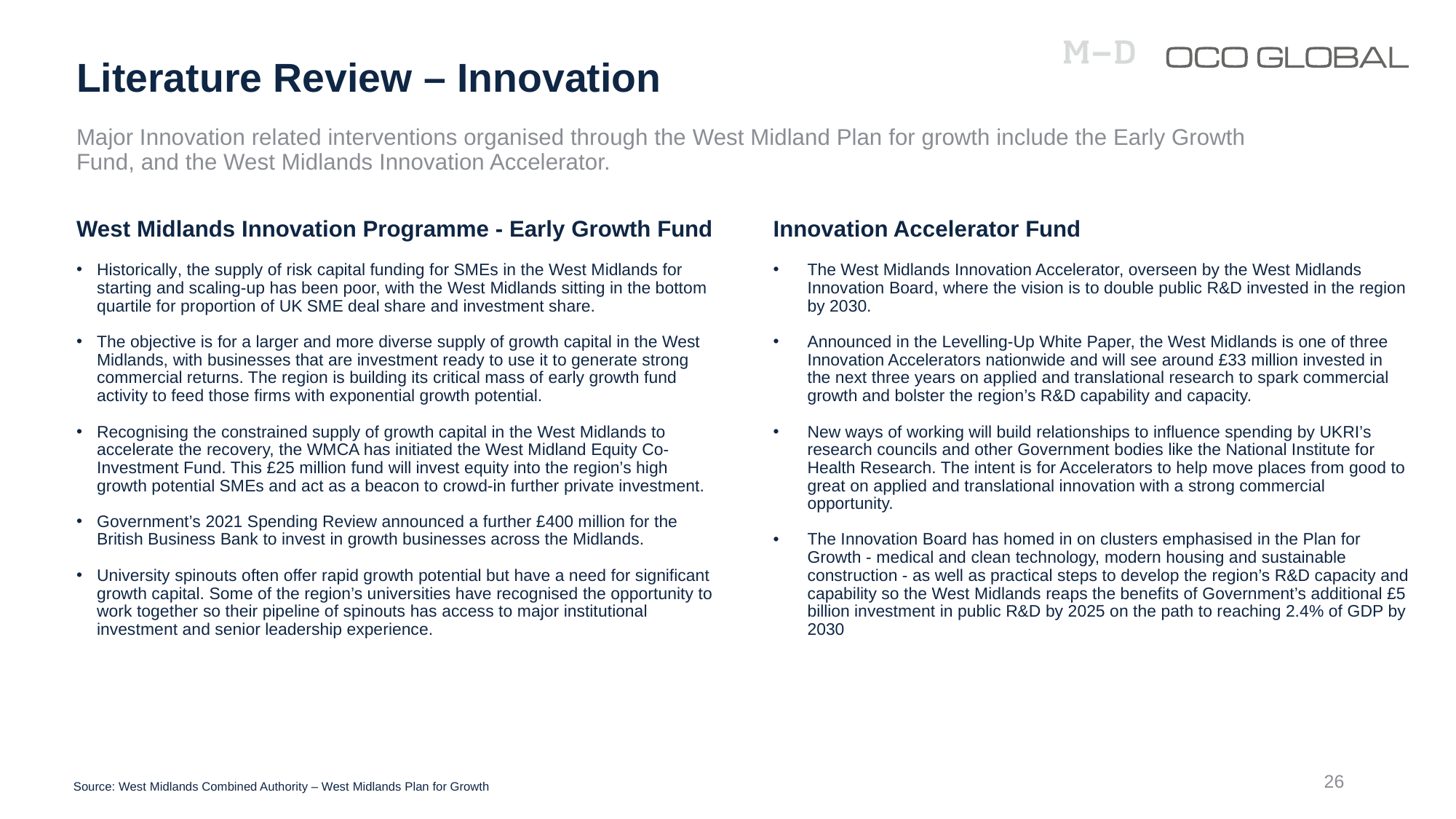

# Literature Review – Innovation
Major Innovation related interventions organised through the West Midland Plan for growth include the Early Growth Fund, and the West Midlands Innovation Accelerator.
West Midlands Innovation Programme - Early Growth Fund

Historically, the supply of risk capital funding for SMEs in the West Midlands for starting and scaling-up has been poor, with the West Midlands sitting in the bottom quartile for proportion of UK SME deal share and investment share.

The objective is for a larger and more diverse supply of growth capital in the West Midlands, with businesses that are investment ready to use it to generate strong commercial returns. The region is building its critical mass of early growth fund activity to feed those firms with exponential growth potential.

Recognising the constrained supply of growth capital in the West Midlands to accelerate the recovery, the WMCA has initiated the West Midland Equity Co-Investment Fund. This £25 million fund will invest equity into the region’s high growth potential SMEs and act as a beacon to crowd-in further private investment.

Government’s 2021 Spending Review announced a further £400 million for the British Business Bank to invest in growth businesses across the Midlands.

University spinouts often offer rapid growth potential but have a need for significant growth capital. Some of the region’s universities have recognised the opportunity to work together so their pipeline of spinouts has access to major institutional investment and senior leadership experience.
Innovation Accelerator Fund

The West Midlands Innovation Accelerator, overseen by the West Midlands Innovation Board, where the vision is to double public R&D invested in the region by 2030.

Announced in the Levelling-Up White Paper, the West Midlands is one of three Innovation Accelerators nationwide and will see around £33 million invested in the next three years on applied and translational research to spark commercial growth and bolster the region’s R&D capability and capacity.

New ways of working will build relationships to influence spending by UKRI’s research councils and other Government bodies like the National Institute for Health Research. The intent is for Accelerators to help move places from good to great on applied and translational innovation with a strong commercial opportunity.

The Innovation Board has homed in on clusters emphasised in the Plan for Growth - medical and clean technology, modern housing and sustainable construction - as well as practical steps to develop the region’s R&D capacity and capability so the West Midlands reaps the benefits of Government’s additional £5 billion investment in public R&D by 2025 on the path to reaching 2.4% of GDP by 2030

Potential Gaps in Supplied Literature

text

26
Source: West Midlands Combined Authority – West Midlands Plan for Growth